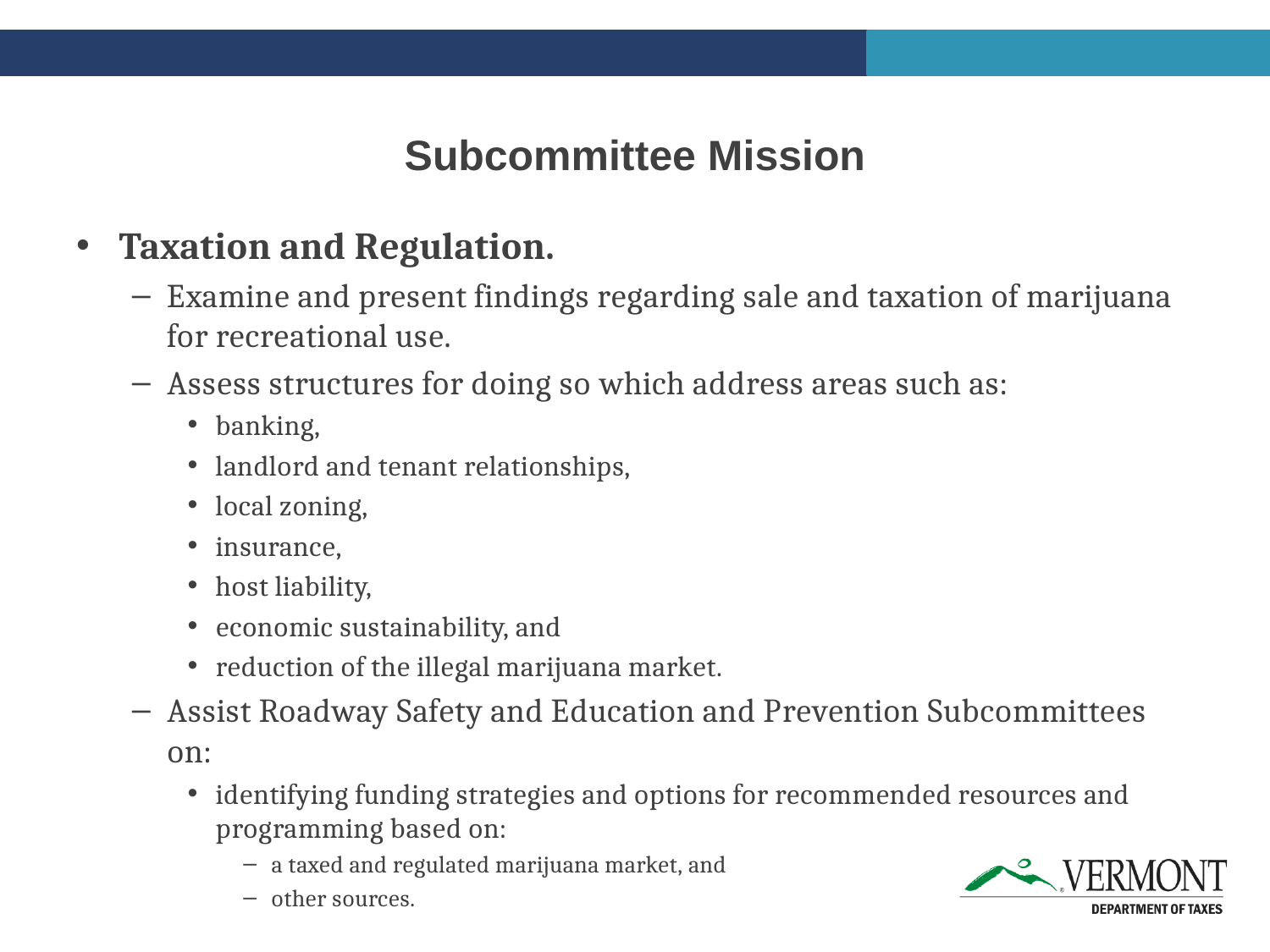

# Subcommittee Mission
Taxation and Regulation.
Examine and present findings regarding sale and taxation of marijuana for recreational use.
Assess structures for doing so which address areas such as:
banking,
landlord and tenant relationships,
local zoning,
insurance,
host liability,
economic sustainability, and
reduction of the illegal marijuana market.
Assist Roadway Safety and Education and Prevention Subcommittees on:
identifying funding strategies and options for recommended resources and programming based on:
a taxed and regulated marijuana market, and
other sources.